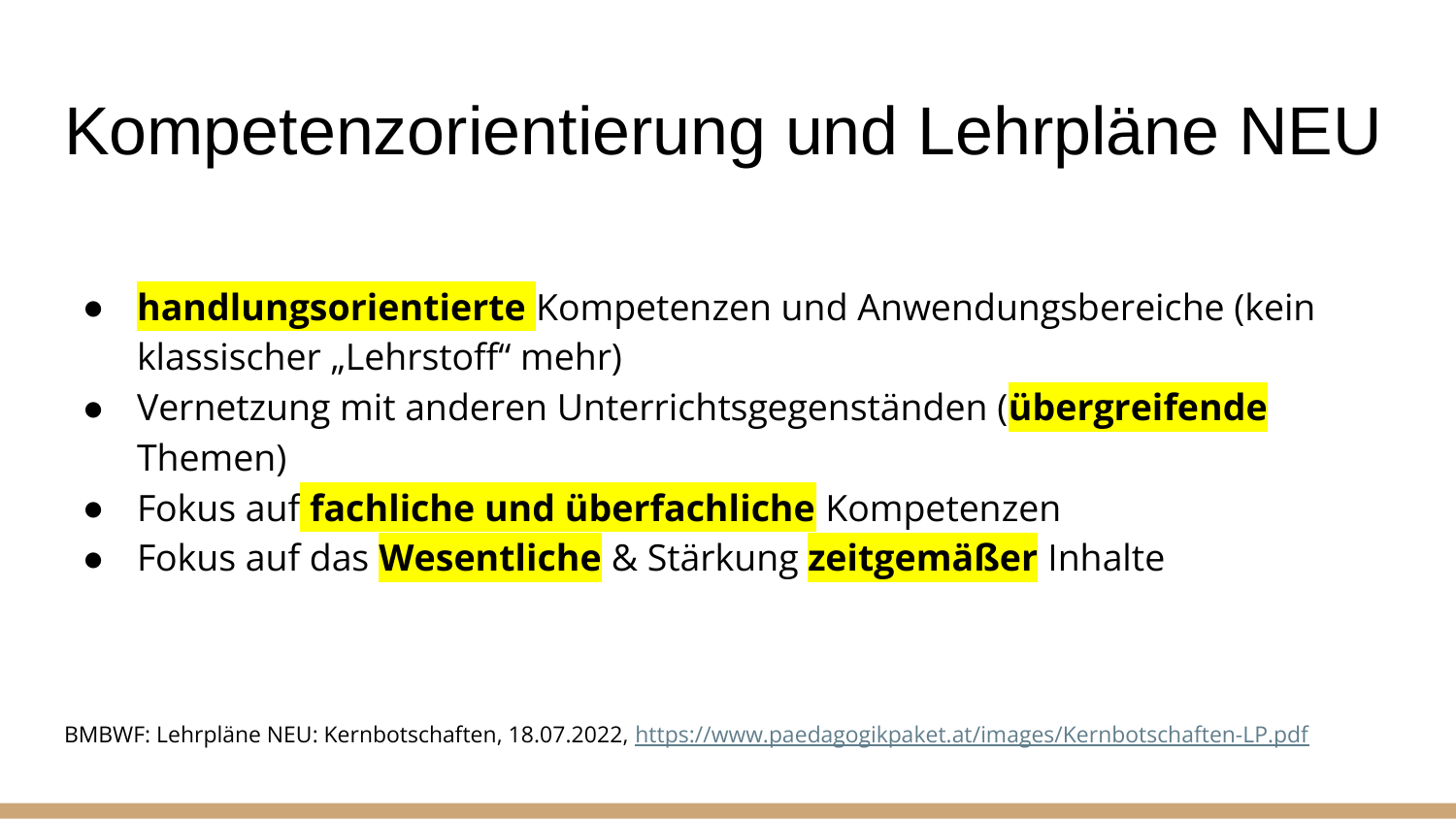

# Kompetenzorientierung und Lehrpläne NEU

handlungsorientierte Kompetenzen und Anwendungsbereiche (kein klassischer „Lehrstoff“ mehr)
Vernetzung mit anderen Unterrichtsgegenständen (übergreifende Themen)
Fokus auf fachliche und überfachliche Kompetenzen
Fokus auf das Wesentliche & Stärkung zeitgemäßer Inhalte

BMBWF: Lehrpläne NEU: Kernbotschaften, 18.07.2022, https://www.paedagogikpaket.at/images/Kernbotschaften-LP.pdf